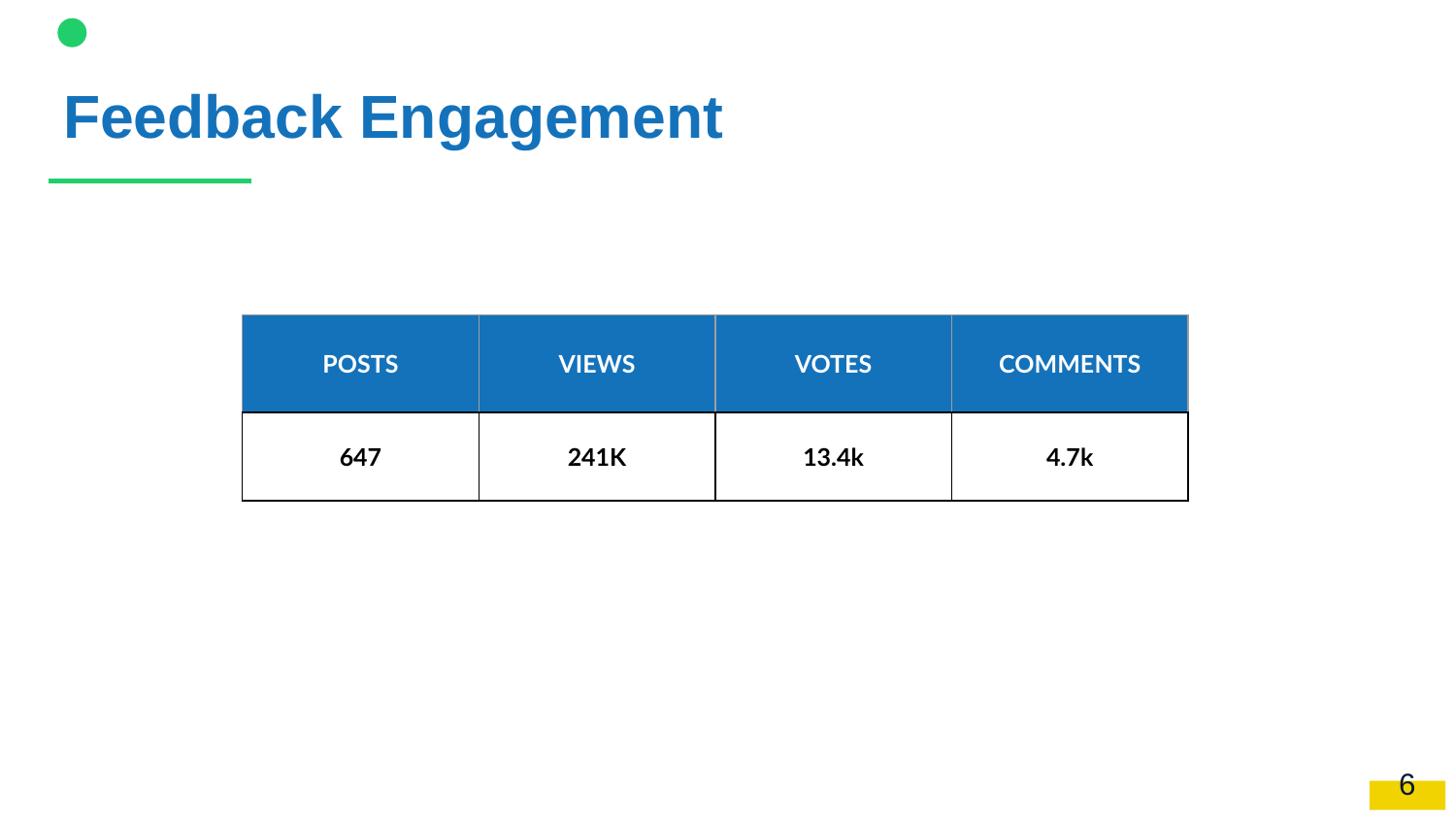

# Feedback Engagement
| POSTS | VIEWS | VOTES | COMMENTS |
| --- | --- | --- | --- |
| 647 | 241K | 13.4k | 4.7k |
6